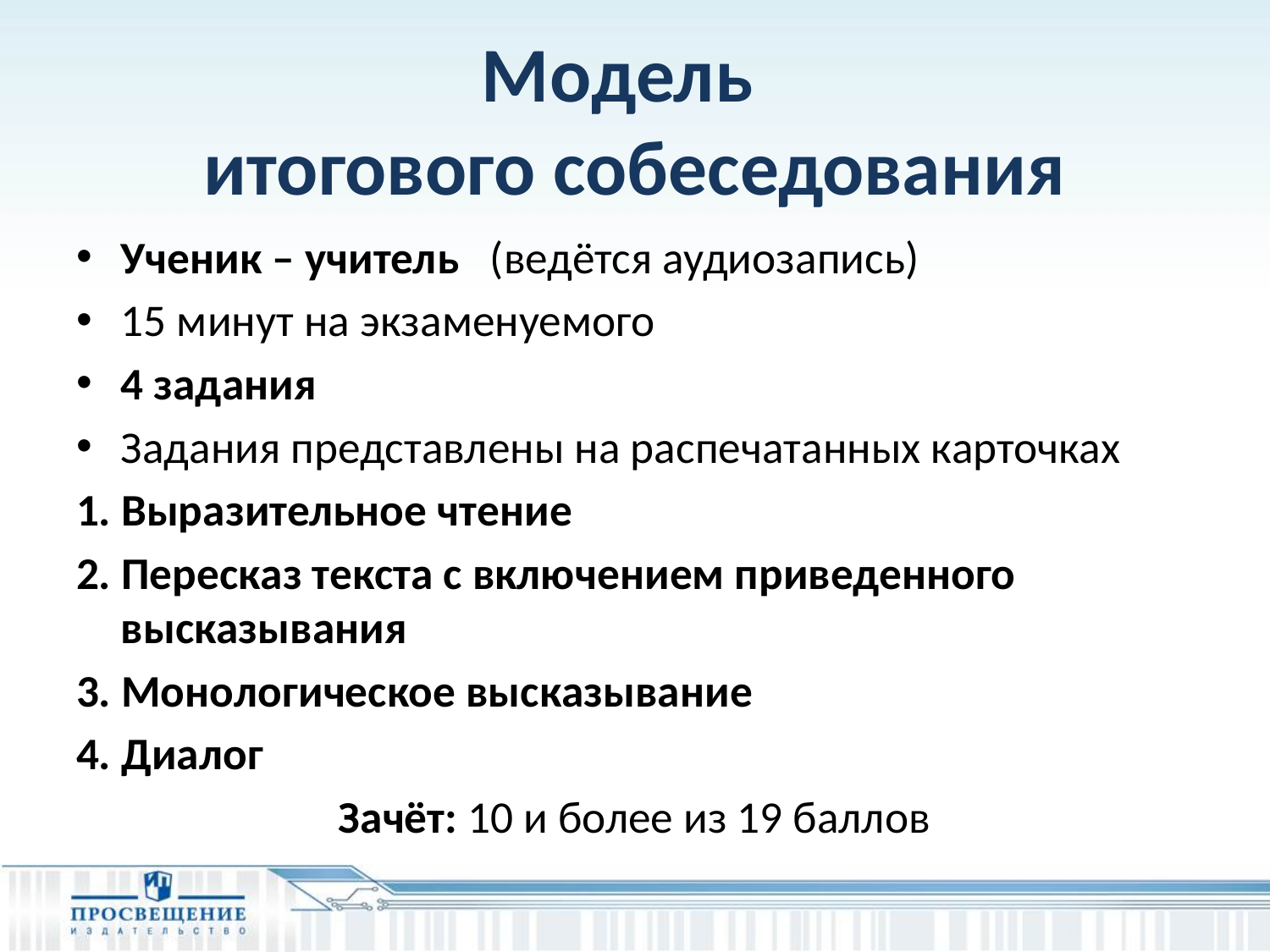

# Mодель итогового собеседования
Ученик – учитель   (ведётся аудиозапись)
15 минут на экзаменуемого
4 задания
Задания представлены на распечатанных карточках
1. Выразительное чтение
2. Пересказ текста с включением приведенного высказывания
3. Монологическое высказывание
4. Диалог
Зачёт: 10 и более из 19 баллов